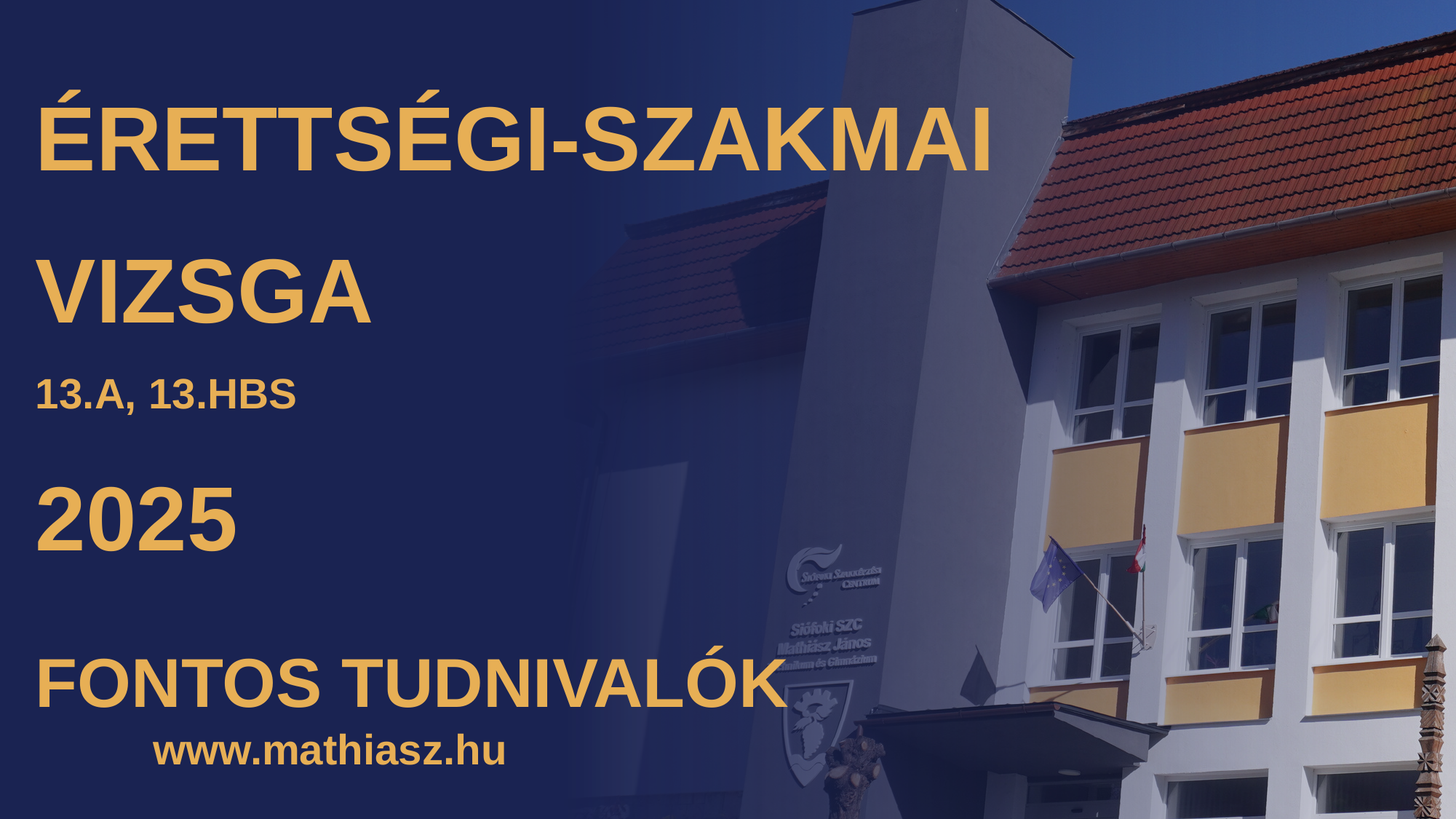

ÉRETTSÉGI-SZAKMAI

VIZSGA
13.A, 13.HBS

2025

FONTOS TUDNIVALÓK
www.mathiasz.hu